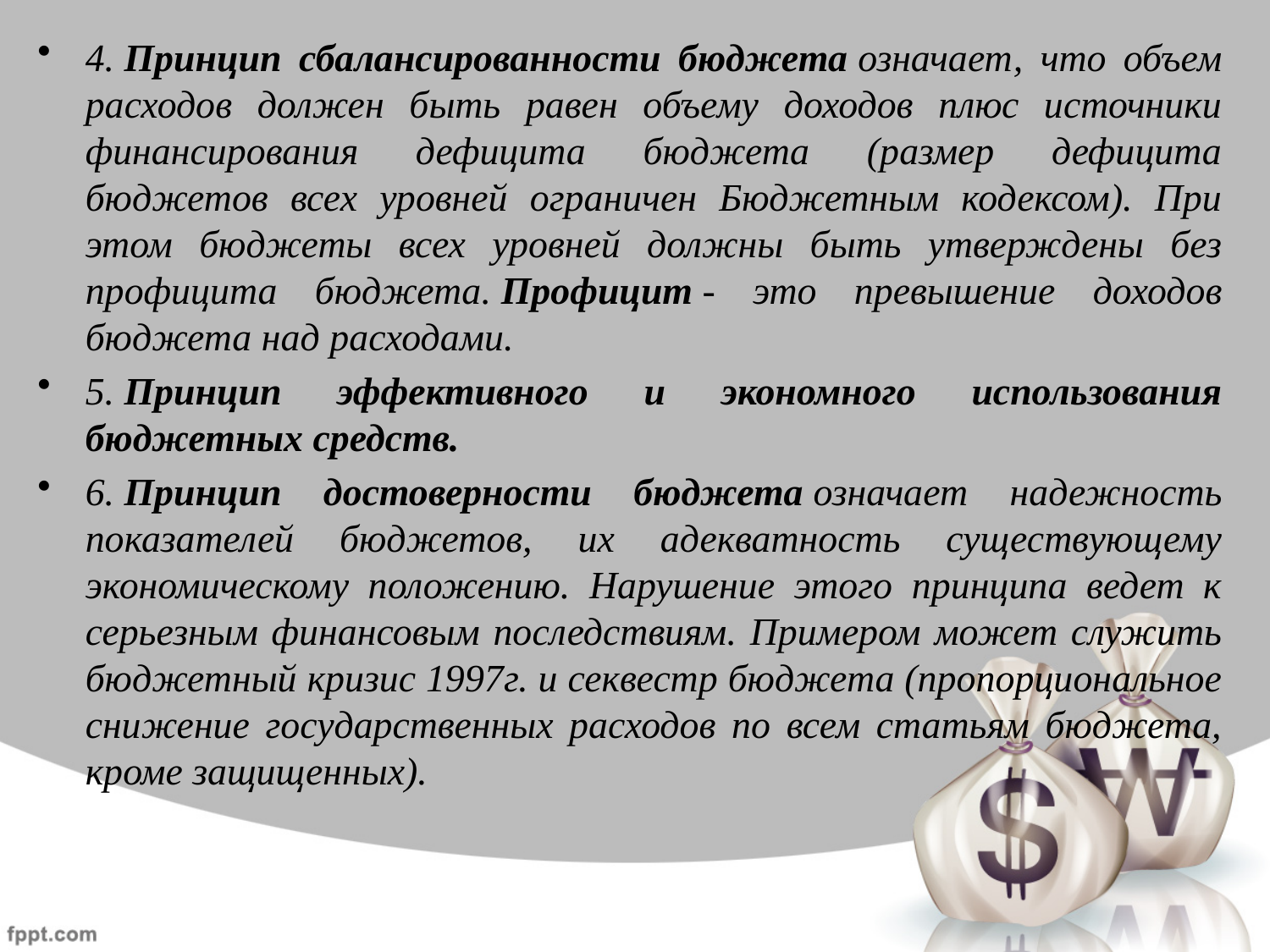

4. Принцип сбалансированности бюджета означает, что объем расходов должен быть равен объему доходов плюс источники финансирования дефицита бюджета (размер дефицита бюджетов всех уровней ограничен Бюджетным кодексом). При этом бюджеты всех уровней должны быть утверждены без профицита бюджета. Профицит - это превышение доходов бюджета над расходами.
5. Принцип эффективного и экономного использования бюджетных средств.
6. Принцип достоверности бюджета означает надежность показателей бюджетов, их адекватность существующему экономическому положению. Нарушение этого принципа ведет к серьезным финансовым последствиям. Примером может служить бюджетный кризис 1997г. и секвестр бюджета (пропорциональное снижение государственных расходов по всем статьям бюджета, кроме защищенных).